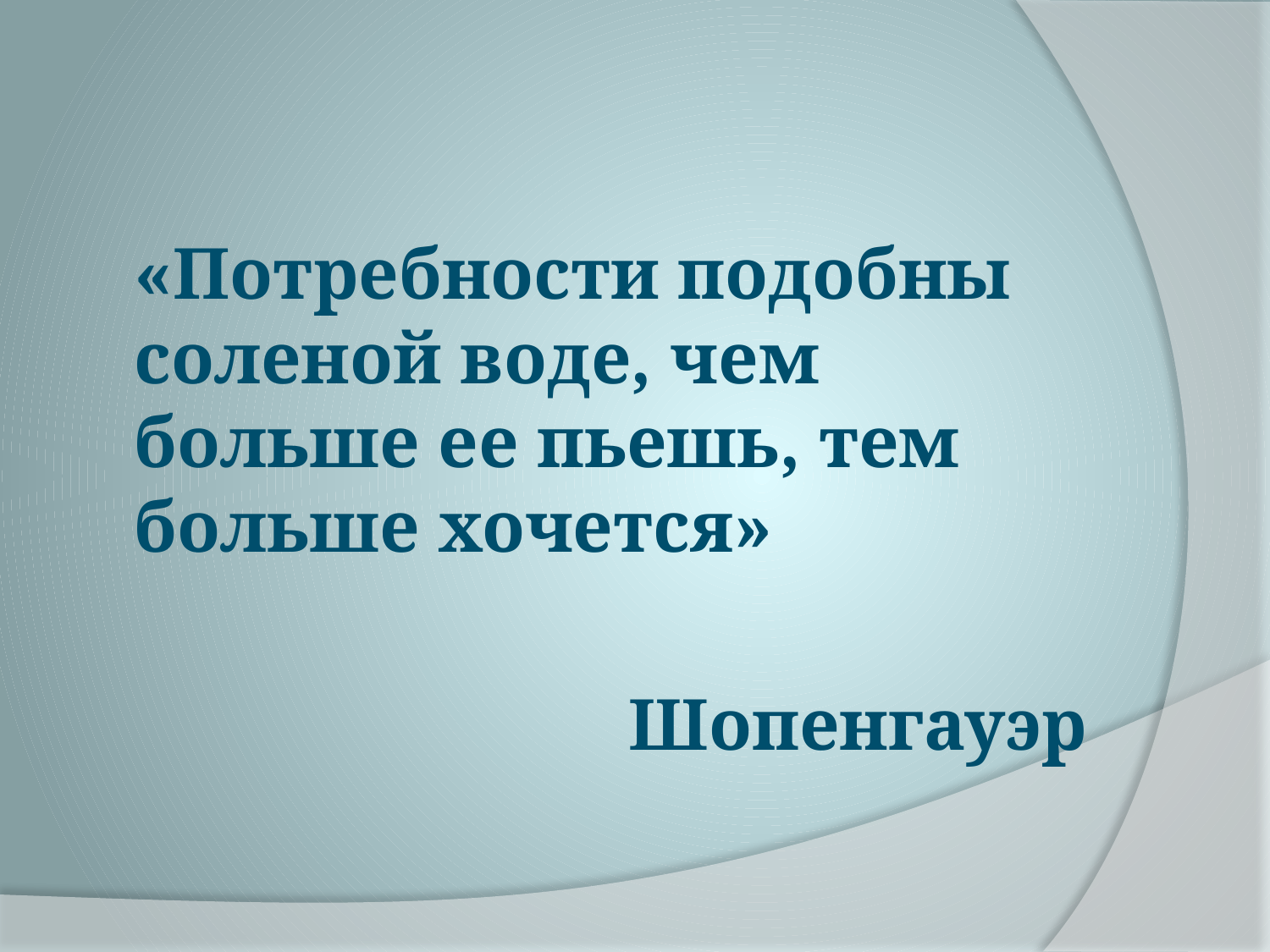

#
	«Потребности подобны соленой воде, чем больше ее пьешь, тем больше хочется»

Шопенгауэр